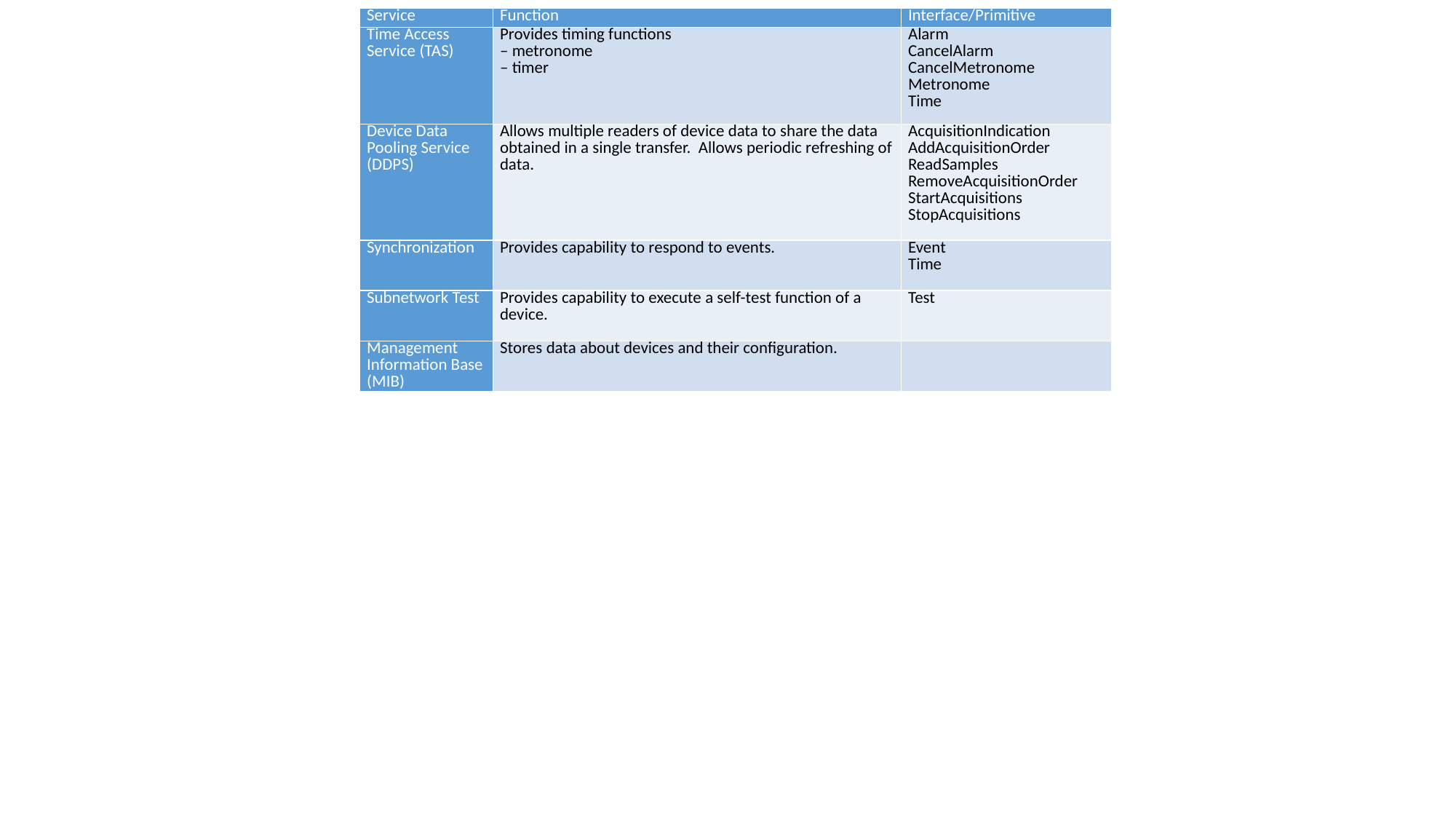

| Service | Function | Interface/Primitive |
| --- | --- | --- |
| Time Access Service (TAS) | Provides timing functions – metronome – timer | Alarm CancelAlarm CancelMetronome Metronome Time |
| Device Data Pooling Service (DDPS) | Allows multiple readers of device data to share the data obtained in a single transfer. Allows periodic refreshing of data. | AcquisitionIndication AddAcquisitionOrder ReadSamples RemoveAcquisitionOrder StartAcquisitions StopAcquisitions |
| Synchronization | Provides capability to respond to events. | Event Time |
| Subnetwork Test | Provides capability to execute a self-test function of a device. | Test |
| Management Information Base (MIB) | Stores data about devices and their configuration. |  |